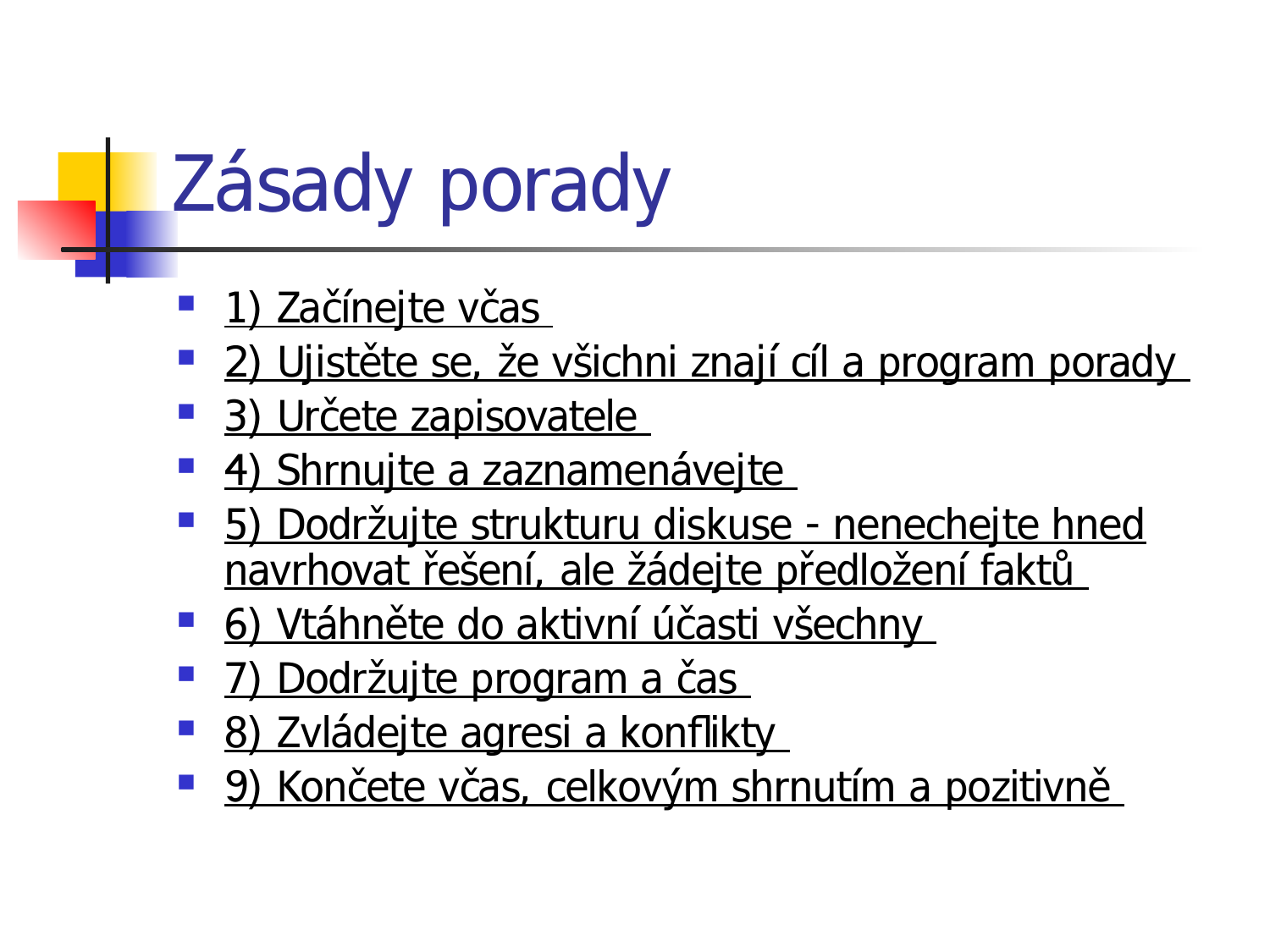

# Zásady porady
1) Začínejte včas
2) Ujistěte se, že všichni znají cíl a program porady
3) Určete zapisovatele
4) Shrnujte a zaznamenávejte
5) Dodržujte strukturu diskuse - nenechejte hned navrhovat řešení, ale žádejte předložení faktů
6) Vtáhněte do aktivní účasti všechny
7) Dodržujte program a čas
8) Zvládejte agresi a konflikty
9) Končete včas, celkovým shrnutím a pozitivně